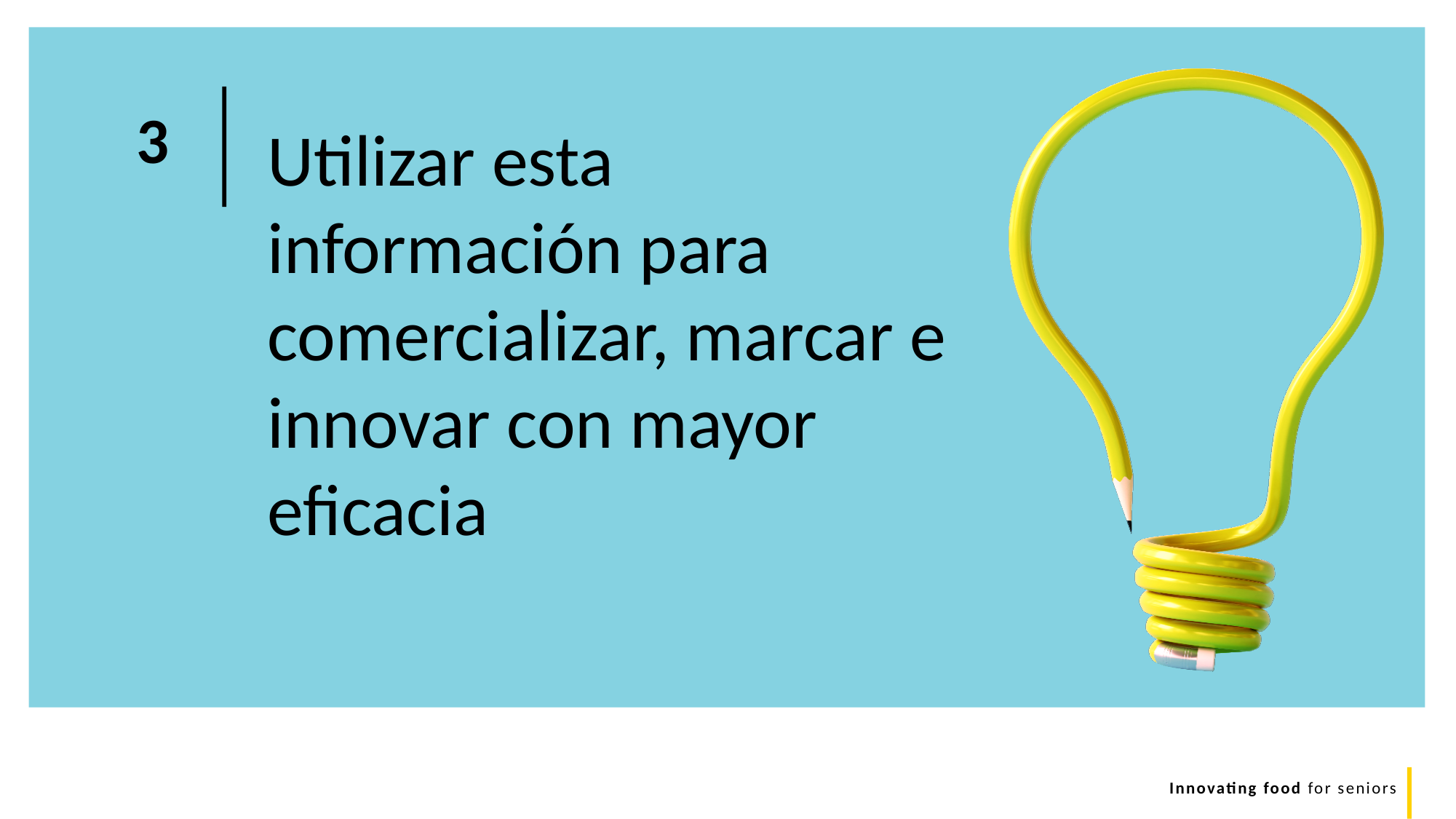

Utilizar esta información para comercializar, marcar e innovar con mayor eficacia
3